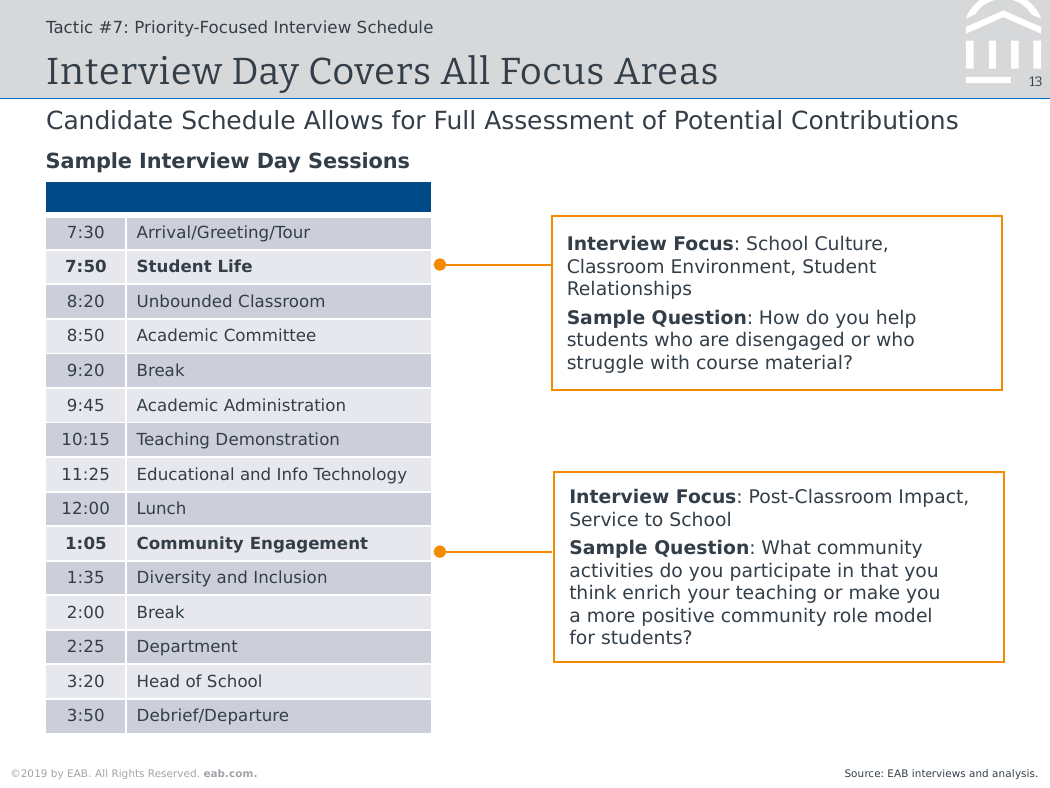

Tactic #7: Priority-Focused Interview Schedule
# Interview Day Covers All Focus Areas
Candidate Schedule Allows for Full Assessment of Potential Contributions
Sample Interview Day Sessions
|  |  |
| --- | --- |
| 7:30 | Arrival/Greeting/Tour |
| 7:50 | Student Life |
| 8:20 | Unbounded Classroom |
| 8:50 | Academic Committee |
| 9:20 | Break |
| 9:45 | Academic Administration |
| 10:15 | Teaching Demonstration |
| 11:25 | Educational and Info Technology |
| 12:00 | Lunch |
| 1:05 | Community Engagement |
| 1:35 | Diversity and Inclusion |
| 2:00 | Break |
| 2:25 | Department |
| 3:20 | Head of School |
| 3:50 | Debrief/Departure |

Interview Focus: School Culture, Classroom Environment, Student Relationships
Sample Question: How do you help students who are disengaged or who struggle with course material?

Interview Focus: Post-Classroom Impact, Service to School
Sample Question: What community activities do you participate in that you think enrich your teaching or make you
a more positive community role model
for students?
Source: EAB interviews and analysis.